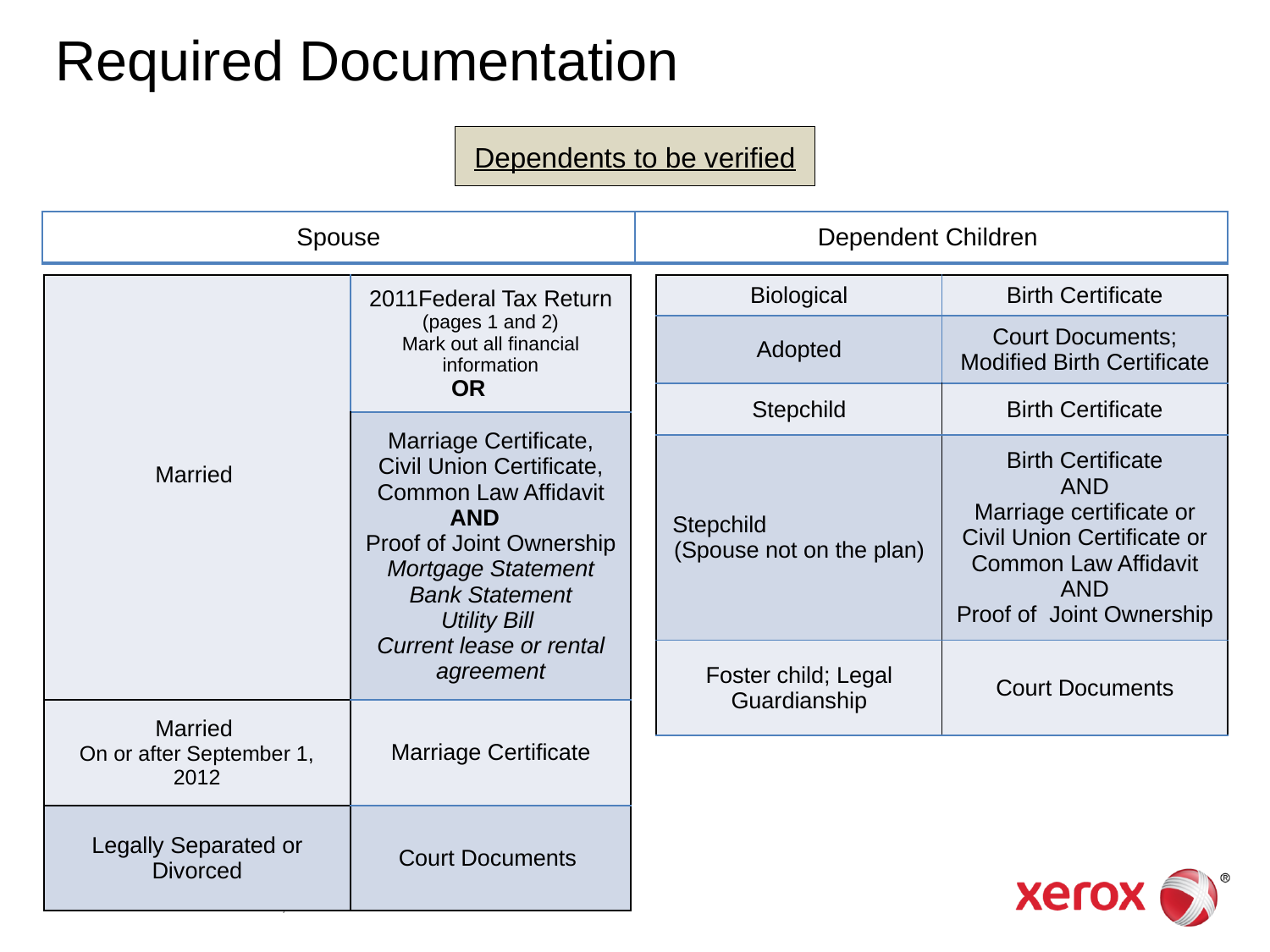

# Required Documentation
Dependents to be verified
| Spouse | Dependent Children |
| --- | --- |
| Married | 2011Federal Tax Return (pages 1 and 2) Mark out all financial information OR |
| --- | --- |
|  | Marriage Certificate, Civil Union Certificate, Common Law Affidavit AND Proof of Joint Ownership Mortgage Statement Bank Statement Utility Bill Current lease or rental agreement |
| Married On or after September 1, 2012 | Marriage Certificate |
| Legally Separated or Divorced | Court Documents |
| Biological | Birth Certificate |
| --- | --- |
| Adopted | Court Documents; Modified Birth Certificate |
| Stepchild | Birth Certificate |
| Stepchild (Spouse not on the plan) | Birth Certificate AND Marriage certificate or Civil Union Certificate or Common Law Affidavit AND Proof of Joint Ownership |
| Foster child; Legal Guardianship | Court Documents |
4
December 4, 2012